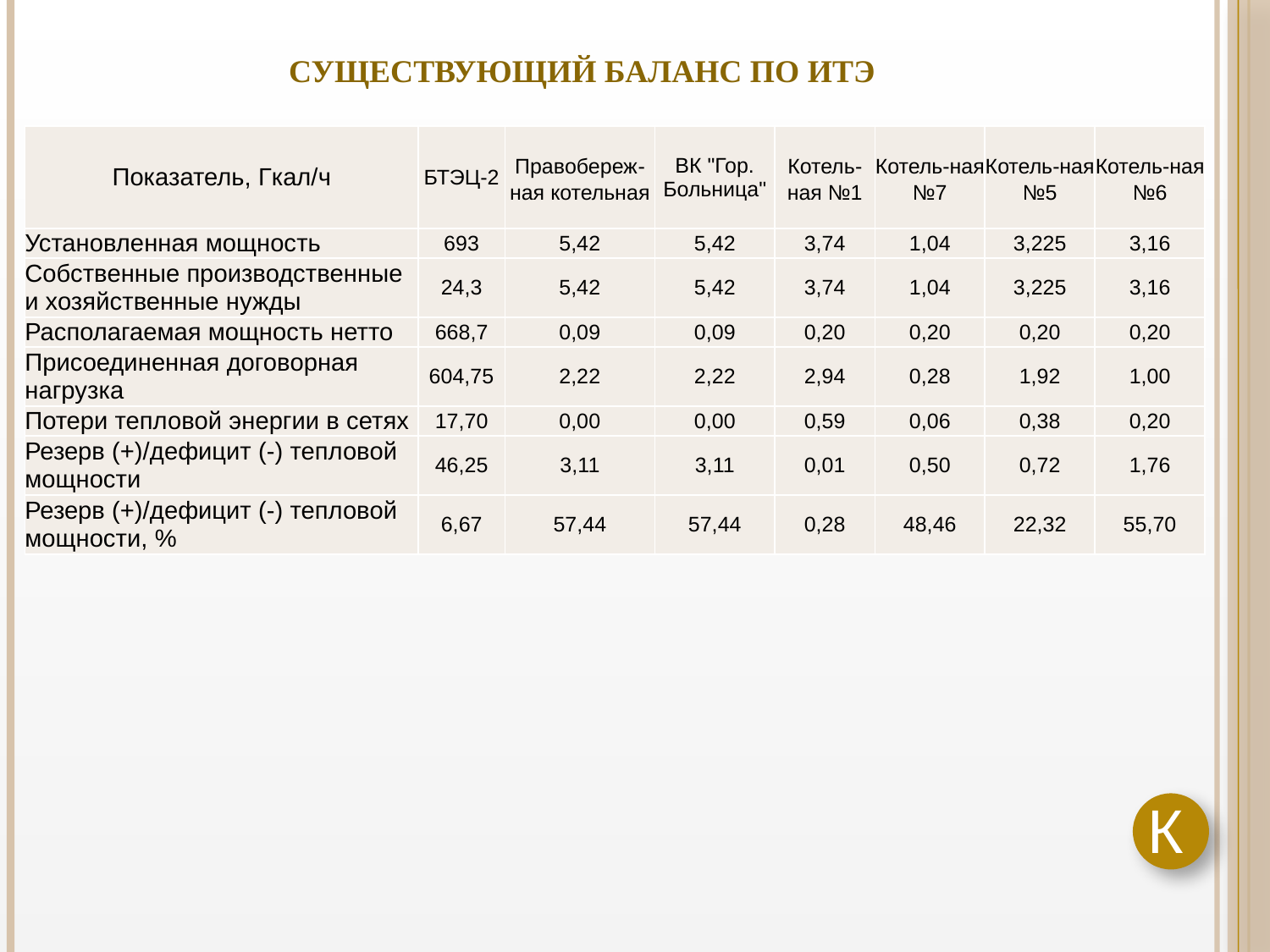

# Существующий баланс по ИТЭ
| Показатель, Гкал/ч | БТЭЦ-2 | Правобереж-ная котельная | ВК "Гор. Больница" | Котель-ная №1 | Котель-ная №7 | Котель-ная №5 | Котель-ная №6 |
| --- | --- | --- | --- | --- | --- | --- | --- |
| Установленная мощность | 693 | 5,42 | 5,42 | 3,74 | 1,04 | 3,225 | 3,16 |
| Собственные производственные и хозяйственные нужды | 24,3 | 5,42 | 5,42 | 3,74 | 1,04 | 3,225 | 3,16 |
| Располагаемая мощность нетто | 668,7 | 0,09 | 0,09 | 0,20 | 0,20 | 0,20 | 0,20 |
| Присоединенная договорная нагрузка | 604,75 | 2,22 | 2,22 | 2,94 | 0,28 | 1,92 | 1,00 |
| Потери тепловой энергии в сетях | 17,70 | 0,00 | 0,00 | 0,59 | 0,06 | 0,38 | 0,20 |
| Резерв (+)/дефицит (-) тепловой мощности | 46,25 | 3,11 | 3,11 | 0,01 | 0,50 | 0,72 | 1,76 |
| Резерв (+)/дефицит (-) тепловой мощности, % | 6,67 | 57,44 | 57,44 | 0,28 | 48,46 | 22,32 | 55,70 |
К